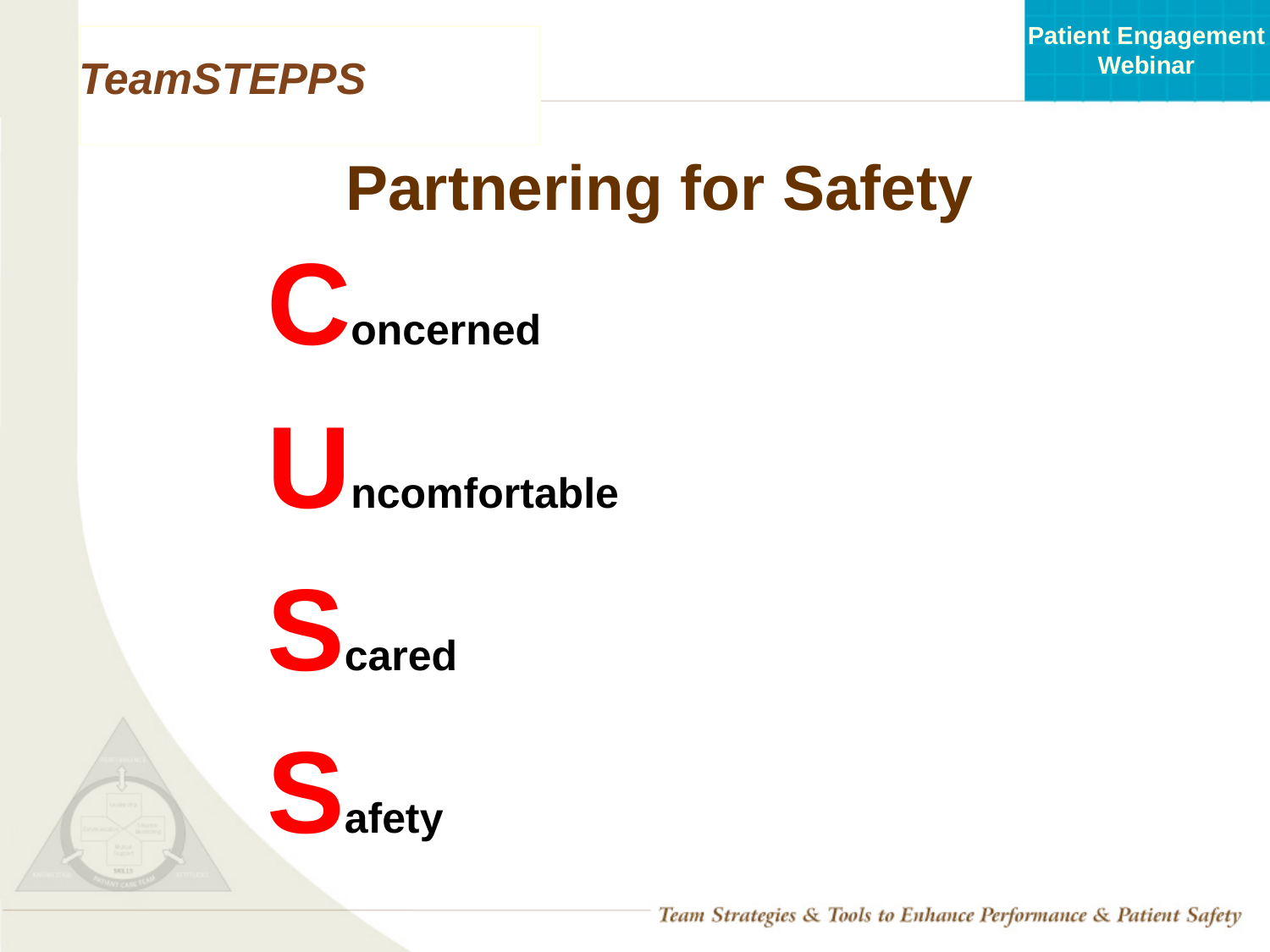

# Partnering for Safety
Concerned
Uncomfortable
Scared
Safety